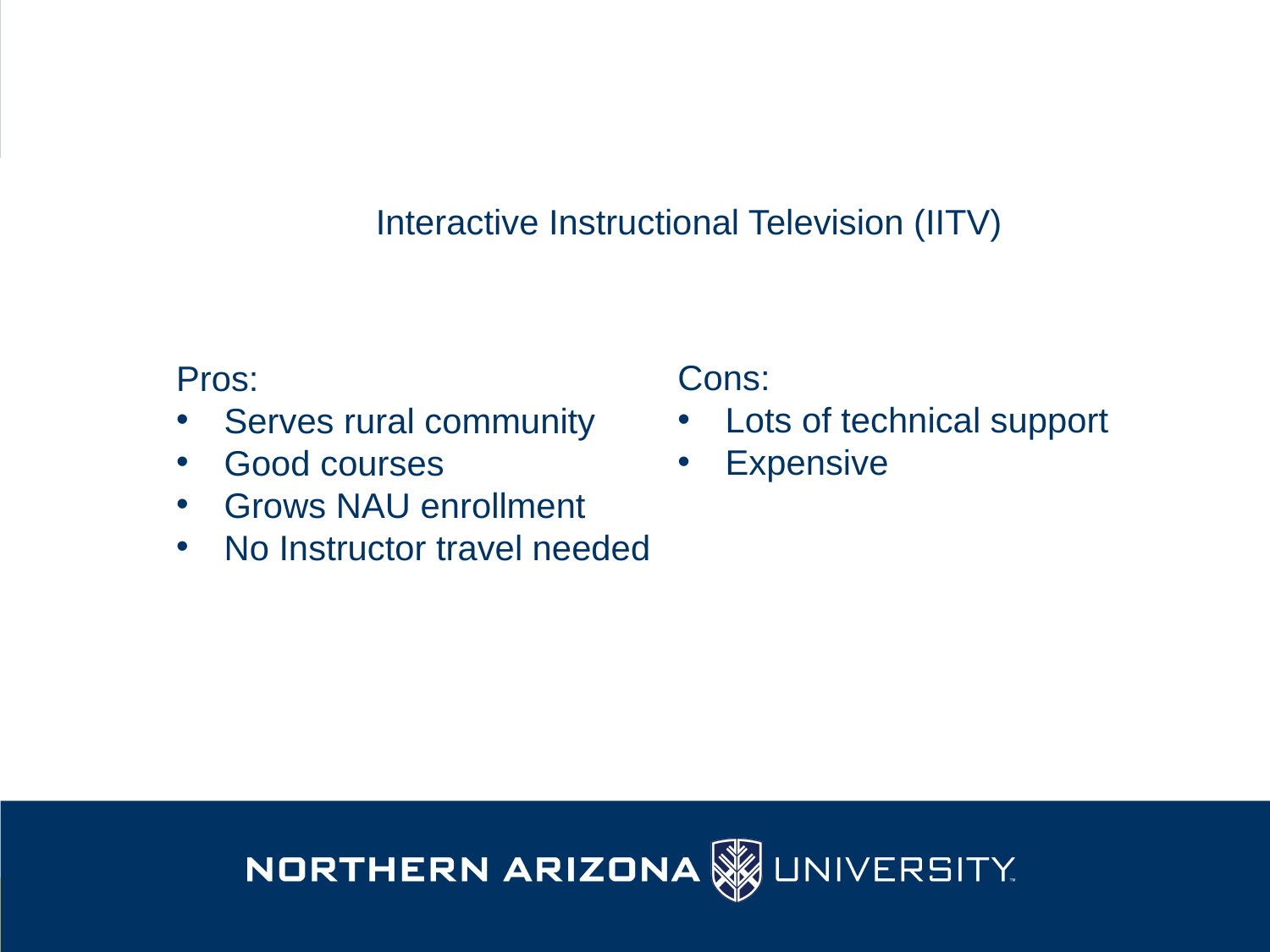

Interactive Instructional Television (IITV)
Pros:
Serves rural community
Good courses
Grows NAU enrollment
No Instructor travel needed

Cons:
Lots of technical support
Expensive